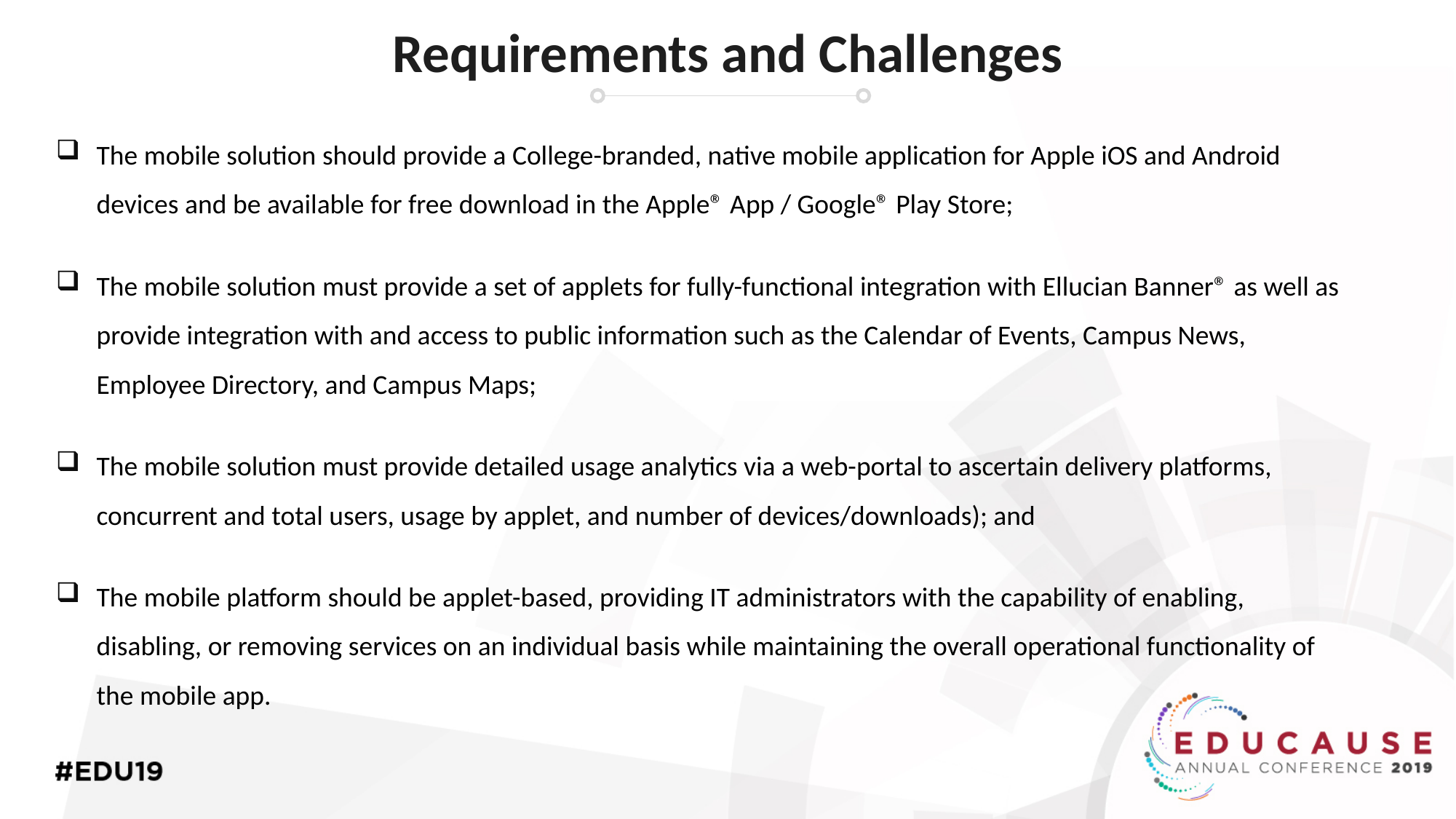

Requirements and Challenges

The mobile solution should provide a College-branded, native mobile application for Apple iOS and Android devices and be available for free download in the Apple® App / Google® Play Store;

The mobile solution must provide a set of applets for fully-functional integration with Ellucian Banner® as well as provide integration with and access to public information such as the Calendar of Events, Campus News, Employee Directory, and Campus Maps;

The mobile solution must provide detailed usage analytics via a web-portal to ascertain delivery platforms, concurrent and total users, usage by applet, and number of devices/downloads); and

The mobile platform should be applet-based, providing IT administrators with the capability of enabling, disabling, or removing services on an individual basis while maintaining the overall operational functionality of the mobile app.